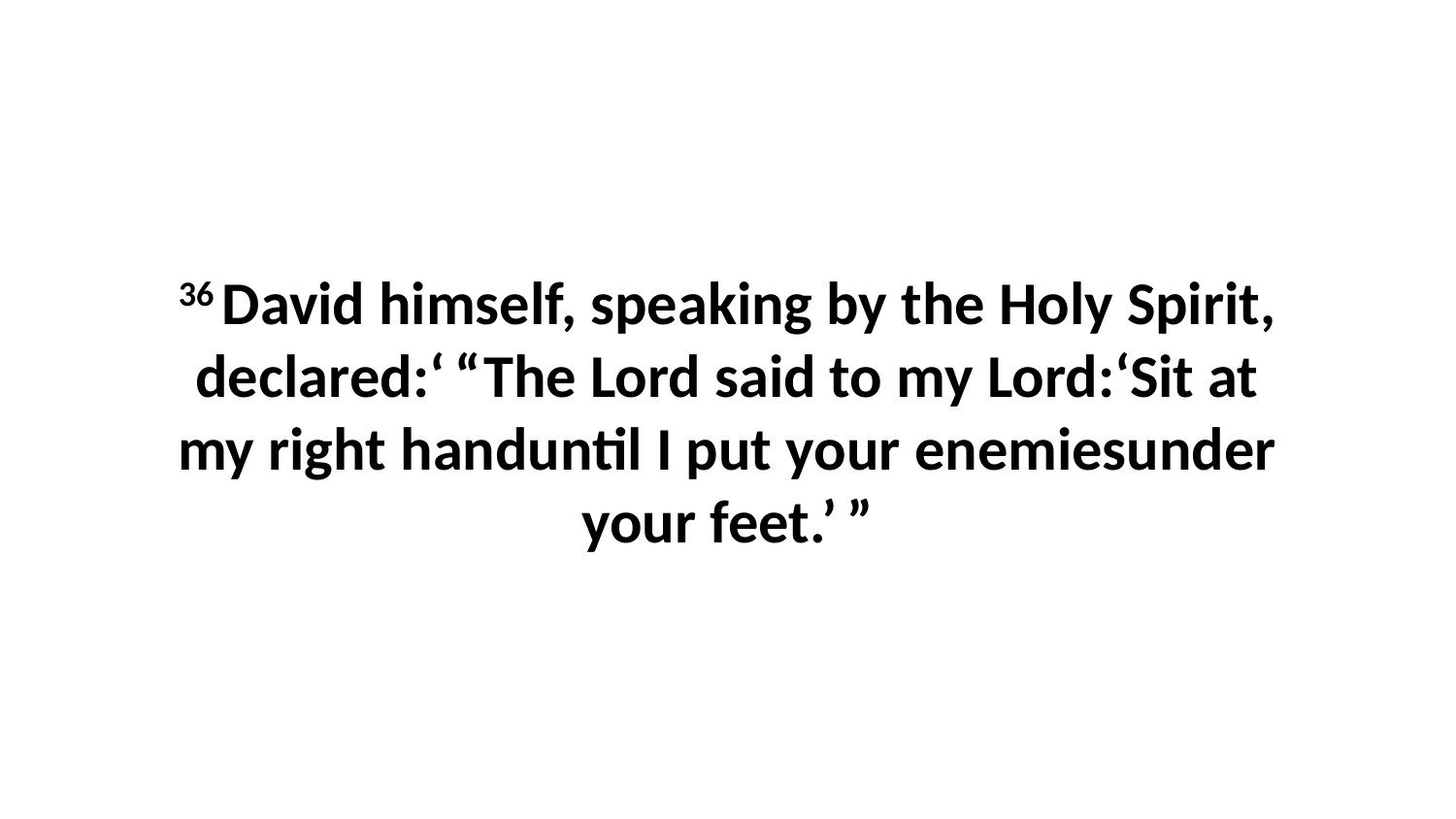

36 David himself, speaking by the Holy Spirit, declared:‘ “The Lord said to my Lord:‘Sit at my right handuntil I put your enemiesunder your feet.’ ”